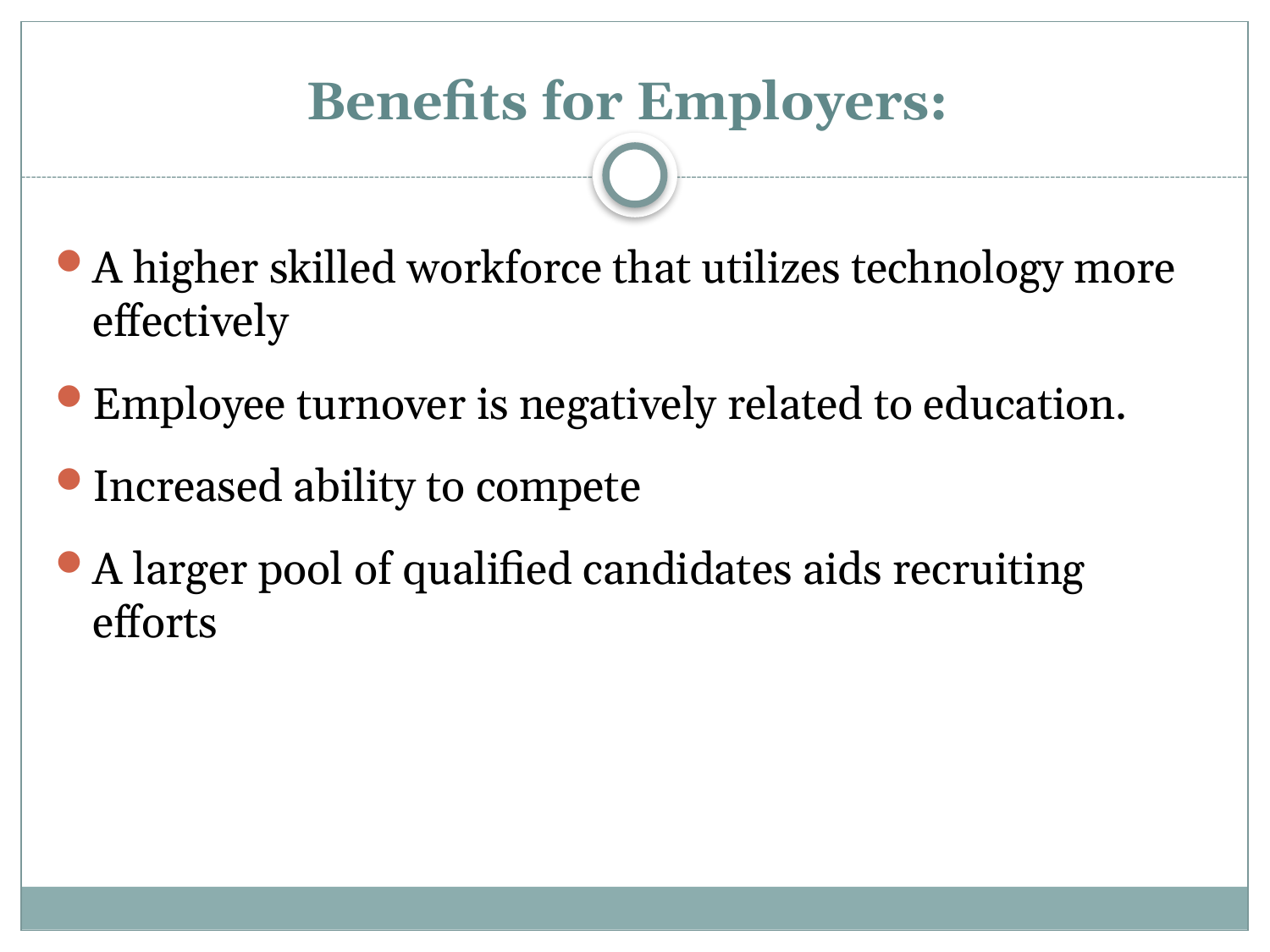

# Benefits for Employers:
A higher skilled workforce that utilizes technology more effectively
Employee turnover is negatively related to education.
Increased ability to compete
A larger pool of qualified candidates aids recruiting efforts